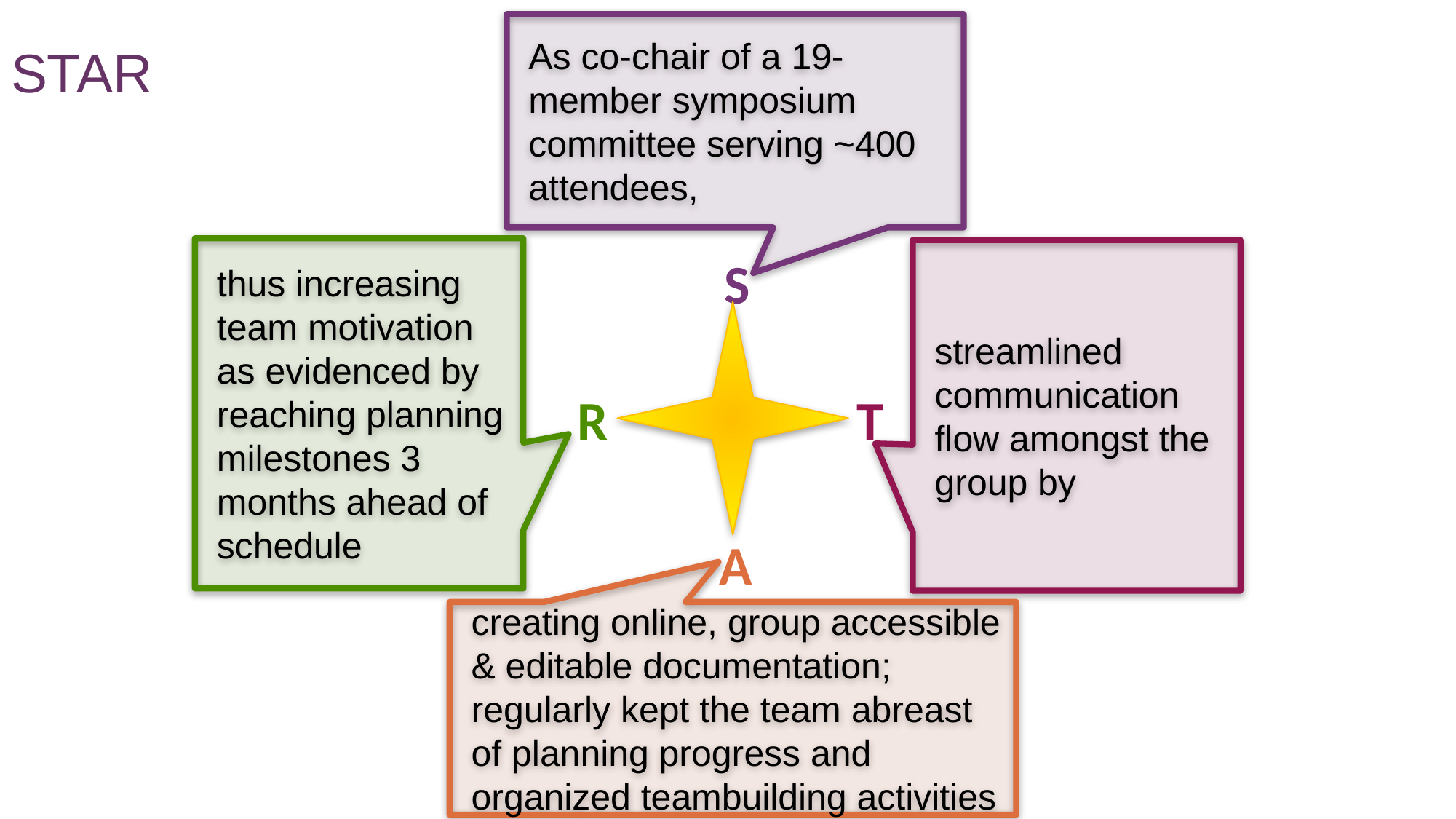

As co-chair of a 19-member symposium committee serving ~400 attendees,
STAR
thus increasing team motivation as evidenced by reaching planning milestones 3 months ahead of schedule
streamlined communication flow amongst the group by
S

T
R
A
creating online, group accessible & editable documentation; regularly kept the team abreast of planning progress and organized teambuilding activities